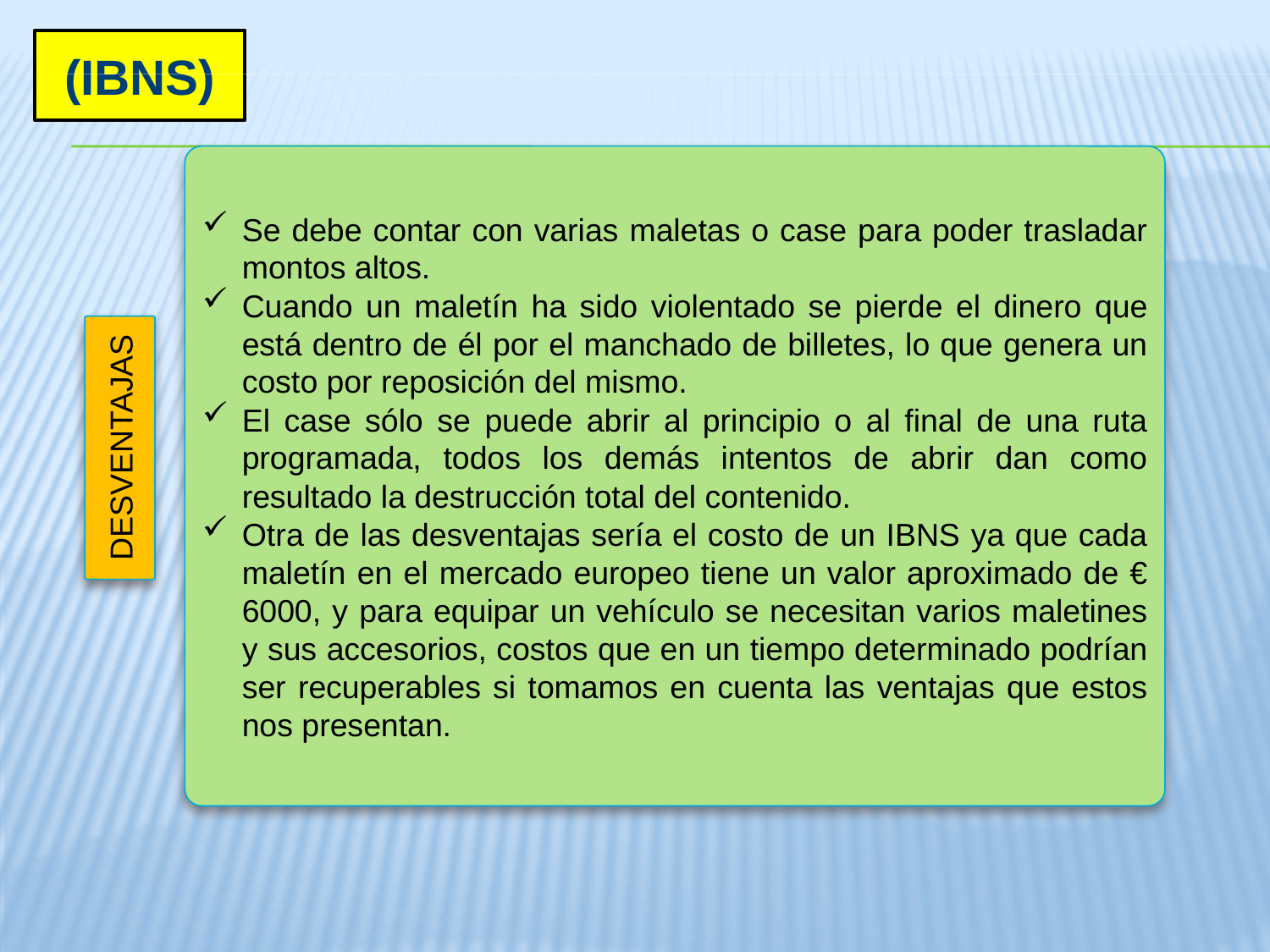

(IBNS)

Se debe contar con varias maletas o case para poder trasladar montos altos.
Cuando un maletín ha sido violentado se pierde el dinero que está dentro de él por el manchado de billetes, lo que genera un costo por reposición del mismo.
El case sólo se puede abrir al principio o al final de una ruta programada, todos los demás intentos de abrir dan como resultado la destrucción total del contenido.
Otra de las desventajas sería el costo de un IBNS ya que cada maletín en el mercado europeo tiene un valor aproximado de € 6000, y para equipar un vehículo se necesitan varios maletines y sus accesorios, costos que en un tiempo determinado podrían ser recuperables si tomamos en cuenta las ventajas que estos nos presentan.
DESVENTAJAS